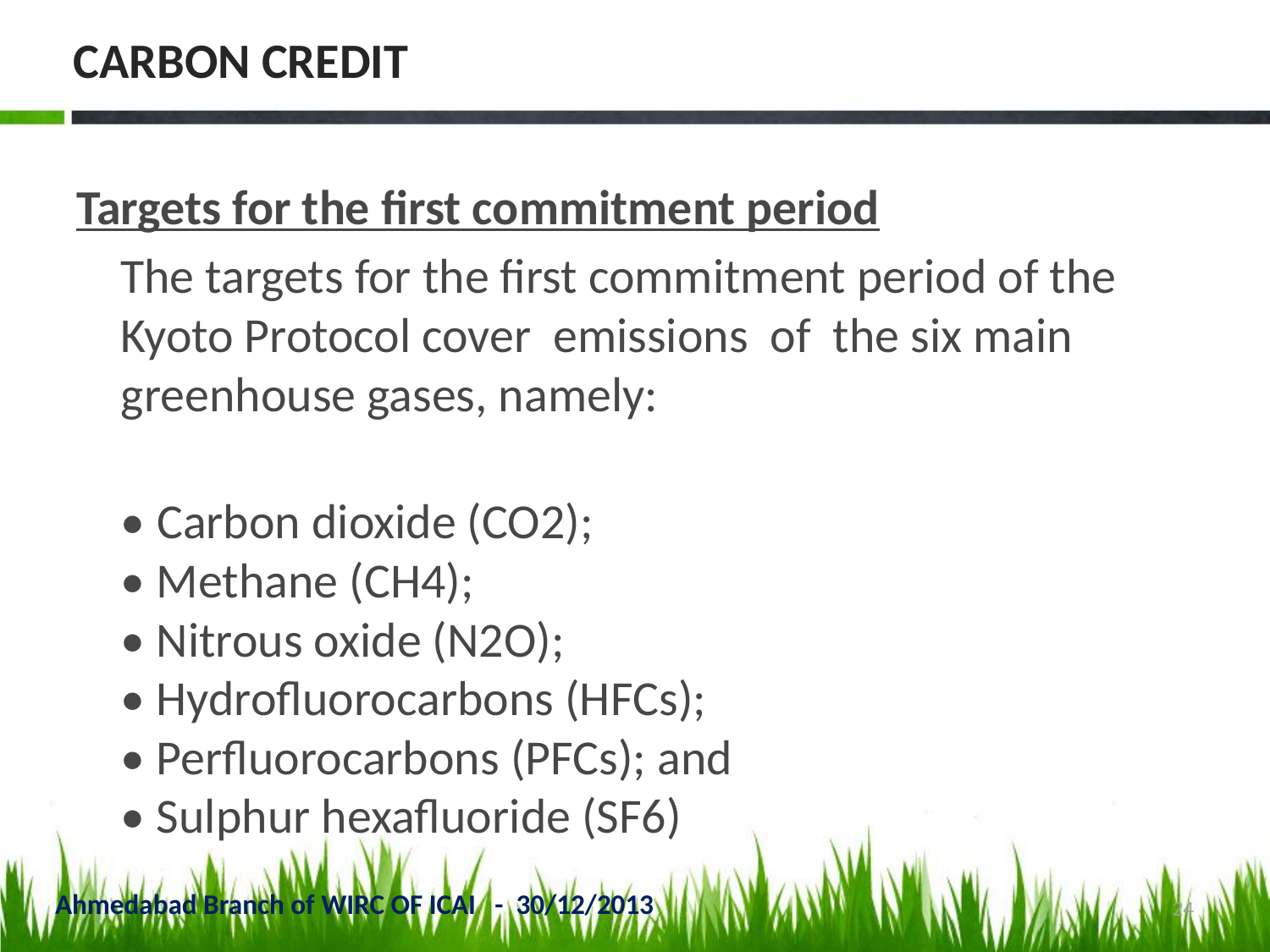

# CARBON CREDIT
Targets for the first commitment period
    The targets for the first commitment period of the Kyoto Protocol cover  emissions  of  the six main greenhouse gases, namely:
• Carbon dioxide (CO2);
• Methane (CH4);
• Nitrous oxide (N2O);
• Hydrofluorocarbons (HFCs);
• Perfluorocarbons (PFCs); and
• Sulphur hexafluoride (SF6)

Ahmedabad Branch of WIRC OF ICAI   -  30/12/2013
24